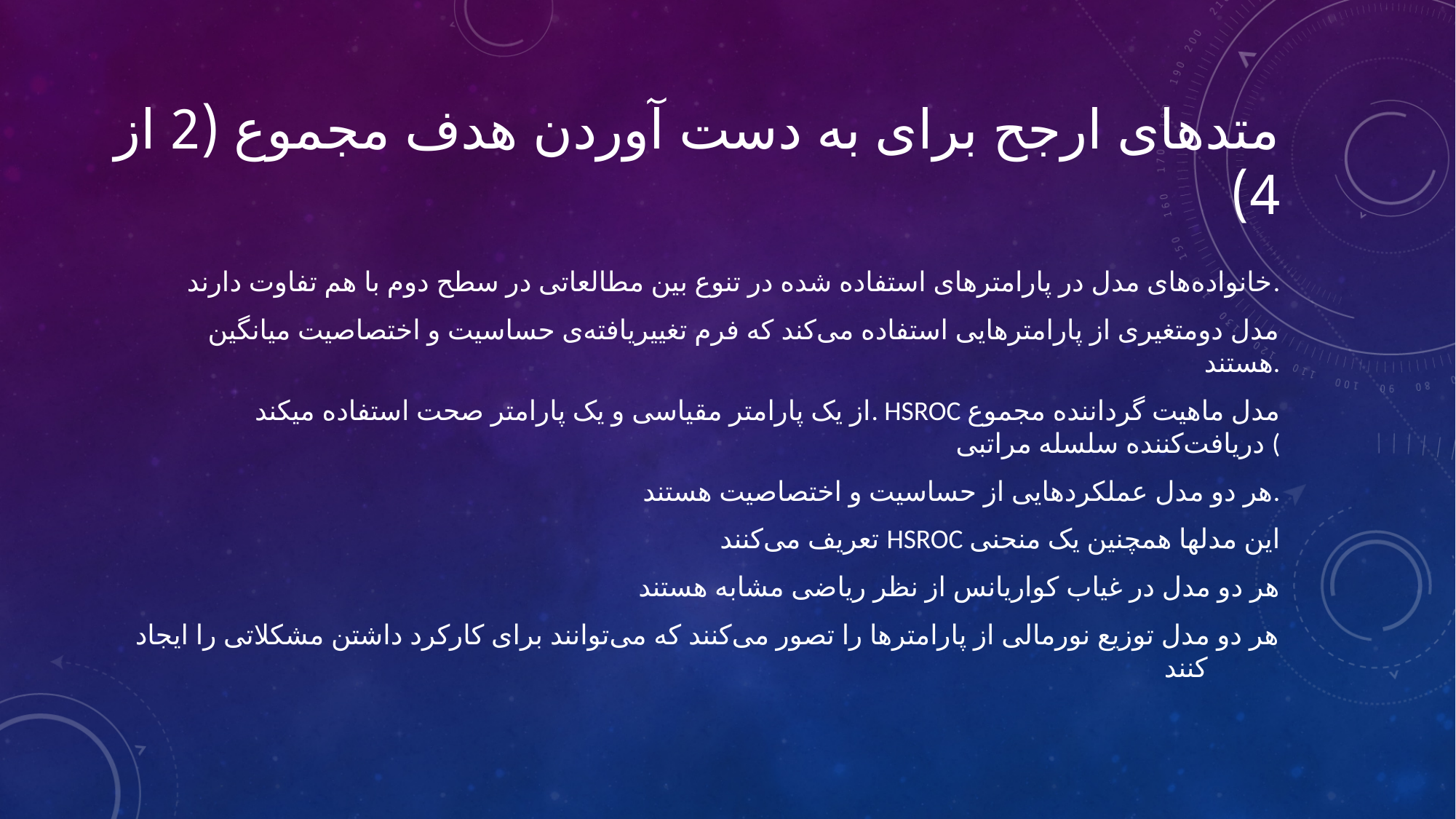

# متدهای ارجح برای به دست آوردن هدف مجموع (2 از 4)
خانواده‌های مدل در پارامترهای استفاده شده در تنوع بین مطالعاتی در سطح دوم با هم تفاوت دارند.
     مدل دومتغیری از پارامترهایی استفاده می‌کند که فرم تغییریافته‌ی حساسیت و اختصاصیت میانگین هستند.
    از یک پارامتر مقیاسی و یک پارامتر صحت استفاده میکند. HSROC مدل ماهیت گرداننده مجموع دریافت‌کننده سلسله مراتبی (
هر دو مدل عملکردهایی از حساسیت و اختصاصیت هستند.
 تعریف می‌کنند HSROC این مدلها همچنین یک منحنی
  هر دو مدل در غیاب کواریانس از نظر ریاضی مشابه هستند
    هر دو مدل توزیع نورمالی از پارامترها را تصور می‌کنند که می‌توانند برای کارکرد داشتن مشکلاتی را ایجاد کنند